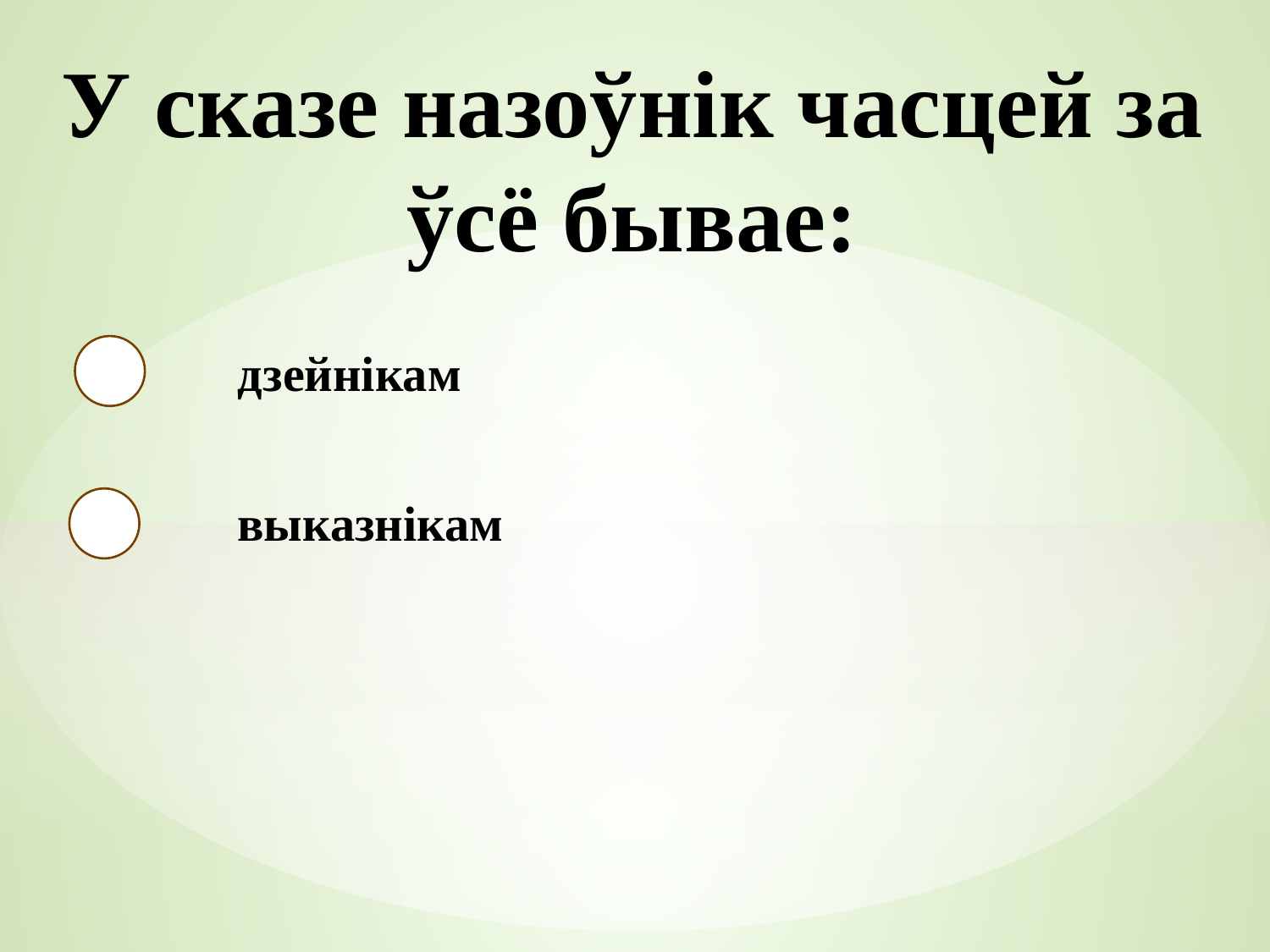

У сказе назоўнік часцей за ўсё бывае:

дзейнікам
выказнікам